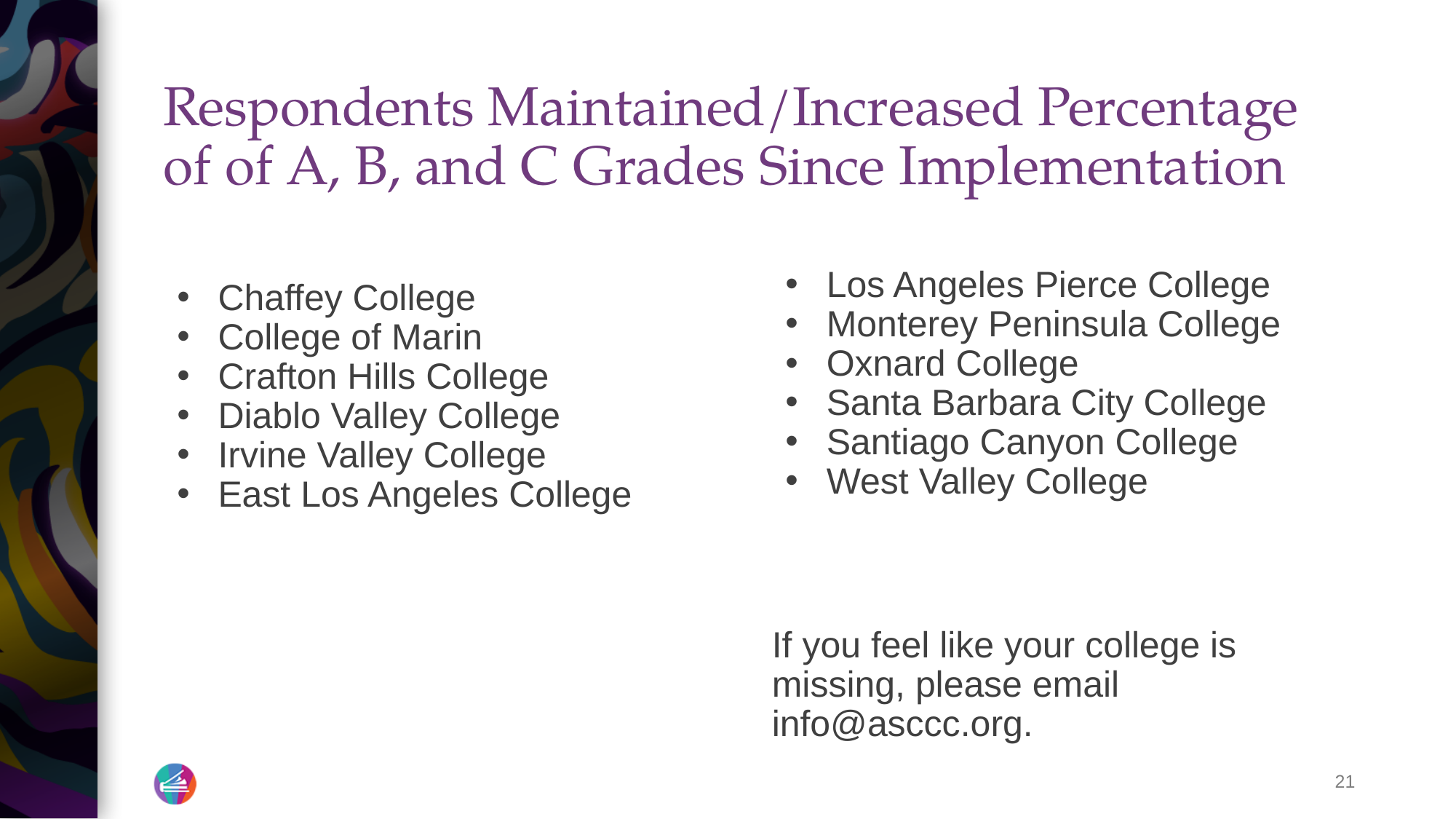

# Respondents Maintained/Increased Percentage of of A, B, and C Grades Since Implementation

Los Angeles Pierce College
Monterey Peninsula College
Oxnard College
Santa Barbara City College
Santiago Canyon College
West Valley College

If you feel like your college is missing, please email info@asccc.org.

Chaffey College
College of Marin
Crafton Hills College
Diablo Valley College
Irvine Valley College
East Los Angeles College

21